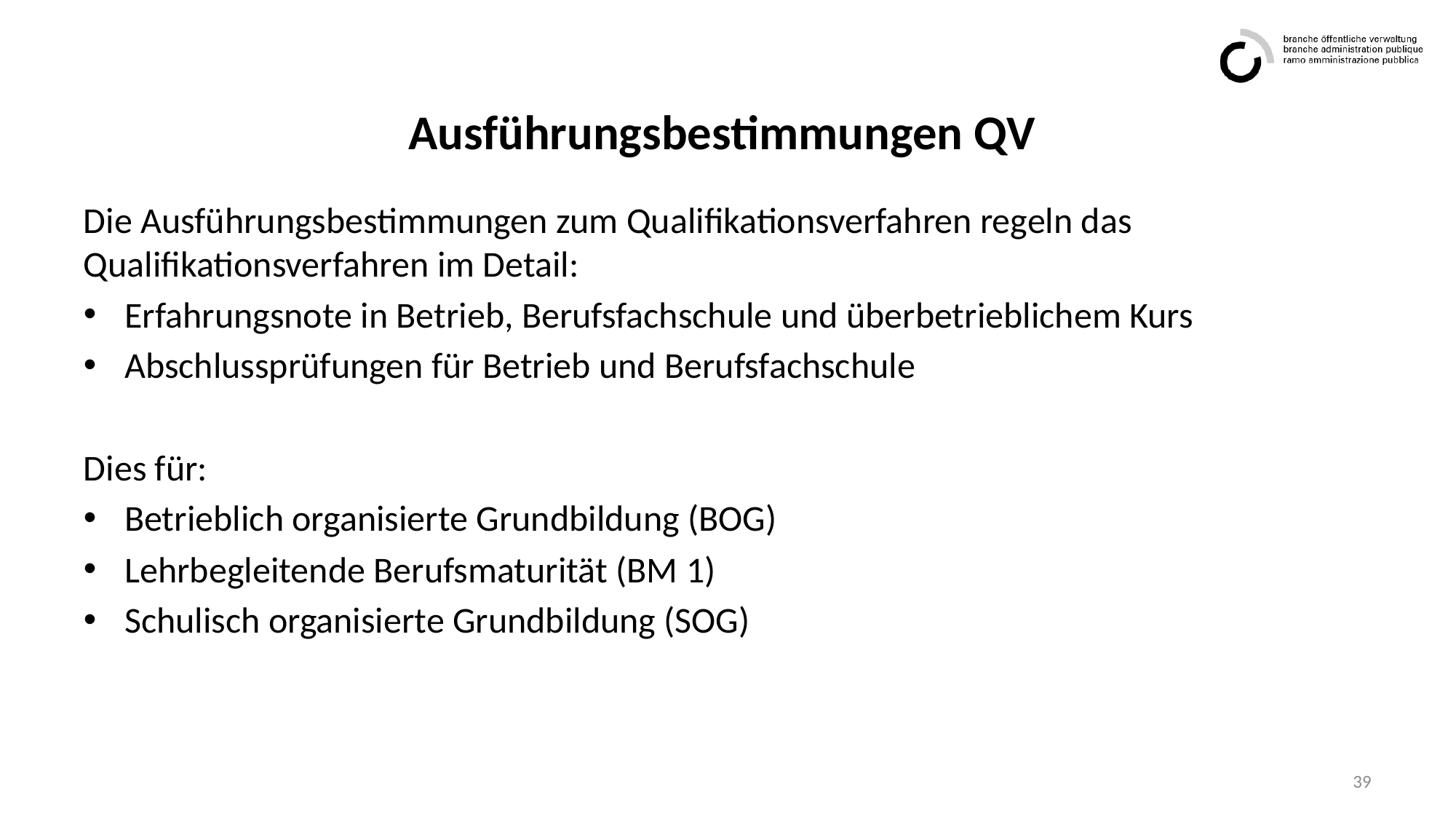

# Ausführungsbestimmungen QV
Die Ausführungsbestimmungen zum Qualifikationsverfahren regeln das Qualifikationsverfahren im Detail:
Erfahrungsnote in Betrieb, Berufsfachschule und überbetrieblichem Kurs
Abschlussprüfungen für Betrieb und Berufsfachschule

Dies für:
Betrieblich organisierte Grundbildung (BOG)
Lehrbegleitende Berufsmaturität (BM 1)
Schulisch organisierte Grundbildung (SOG)

39